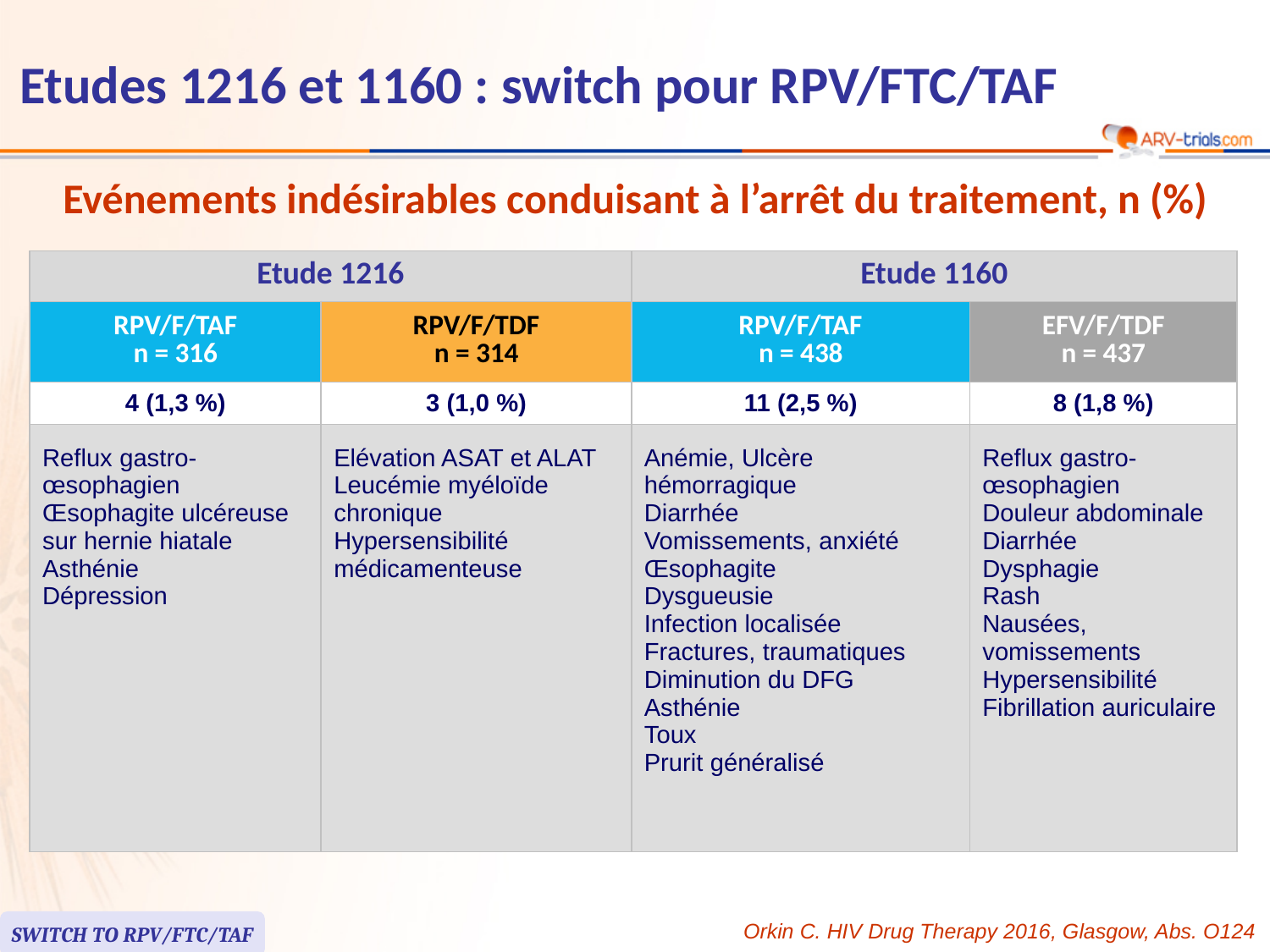

# Etudes 1216 et 1160 : switch pour RPV/FTC/TAF
Evénements indésirables conduisant à l’arrêt du traitement, n (%)
| Etude 1216 |  | Etude 1160 |  |
| --- | --- | --- | --- |
| RPV/F/TAF n = 316 | RPV/F/TDF n = 314 | RPV/F/TAF n = 438 | EFV/F/TDF n = 437 |
| 4 (1,3 %) | 3 (1,0 %) | 11 (2,5 %) | 8 (1,8 %) |
| Reflux gastro-œsophagien Œsophagite ulcéreuse sur hernie hiatale Asthénie Dépression | Elévation ASAT et ALAT Leucémie myéloïde chronique Hypersensibilité médicamenteuse | Anémie, Ulcère hémorragique Diarrhée Vomissements, anxiété Œsophagite Dysgueusie Infection localisée Fractures, traumatiques Diminution du DFG Asthénie Toux Prurit généralisé | Reflux gastro-œsophagien Douleur abdominale Diarrhée Dysphagie Rash Nausées, vomissements Hypersensibilité Fibrillation auriculaire |
SWITCH TO RPV/FTC/TAF
Orkin C. HIV Drug Therapy 2016, Glasgow, Abs. O124